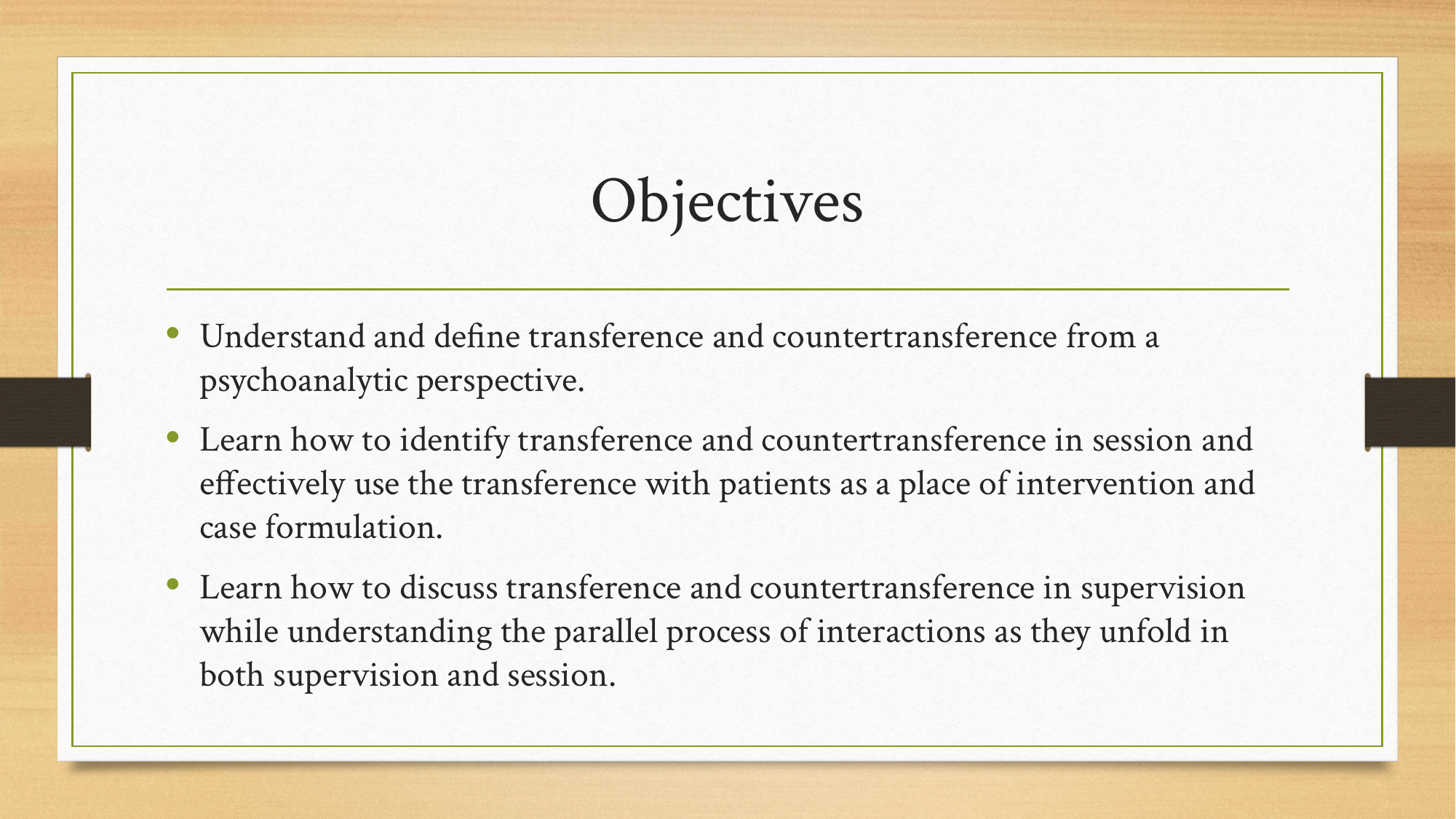

# Objectives
Understand and define transference and countertransference from a psychoanalytic perspective.
Learn how to identify transference and countertransference in session and effectively use the transference with patients as a place of intervention and case formulation.
Learn how to discuss transference and countertransference in supervision while understanding the parallel process of interactions as they unfold in both supervision and session.